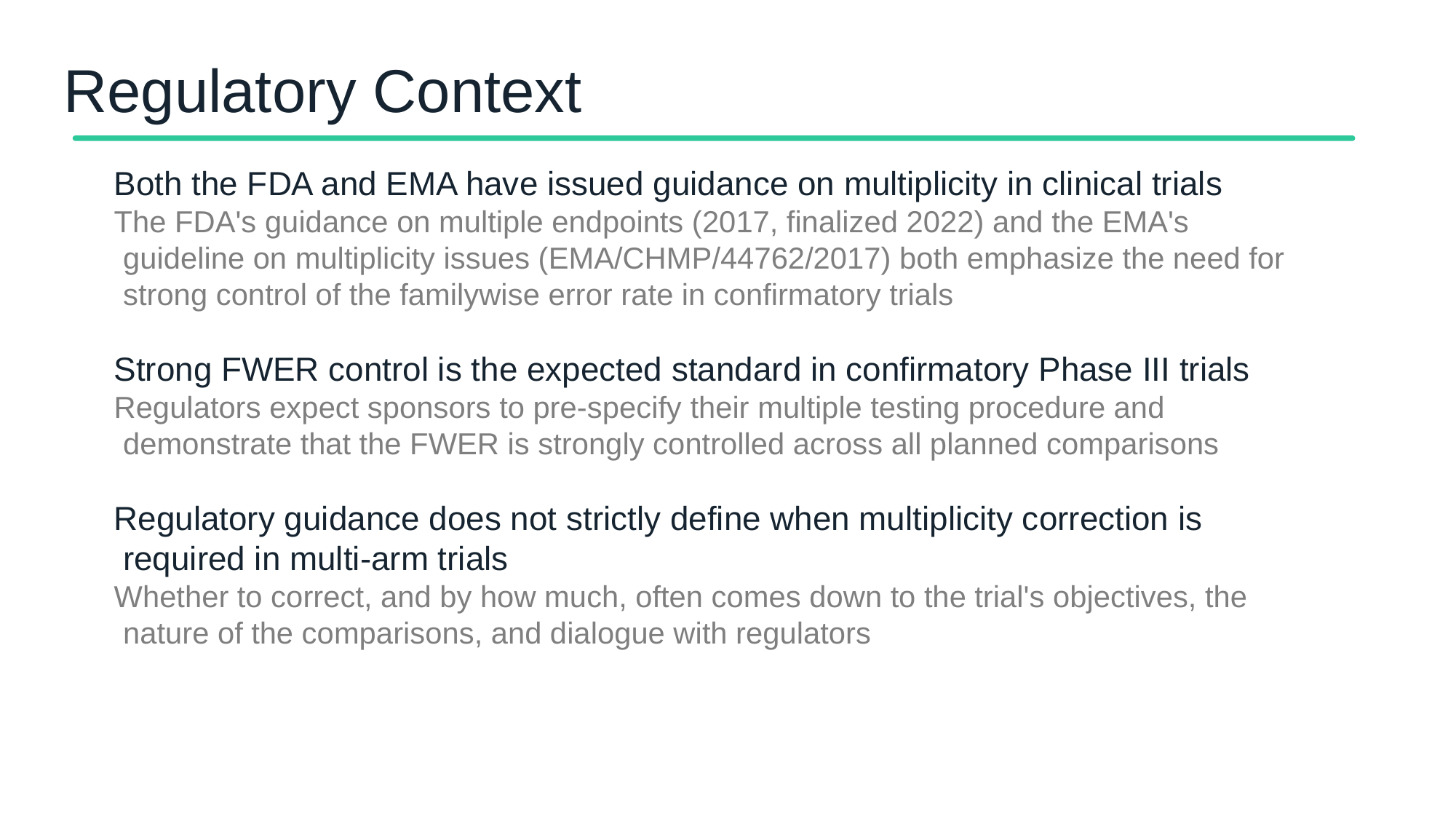

# Regulatory Context
Both the FDA and EMA have issued guidance on multiplicity in clinical trials
The FDA's guidance on multiple endpoints (2017, finalized 2022) and the EMA's guideline on multiplicity issues (EMA/CHMP/44762/2017) both emphasize the need for strong control of the familywise error rate in confirmatory trials

Strong FWER control is the expected standard in confirmatory Phase III trials
Regulators expect sponsors to pre-specify their multiple testing procedure and demonstrate that the FWER is strongly controlled across all planned comparisons

Regulatory guidance does not strictly define when multiplicity correction is required in multi-arm trials
Whether to correct, and by how much, often comes down to the trial's objectives, the nature of the comparisons, and dialogue with regulators